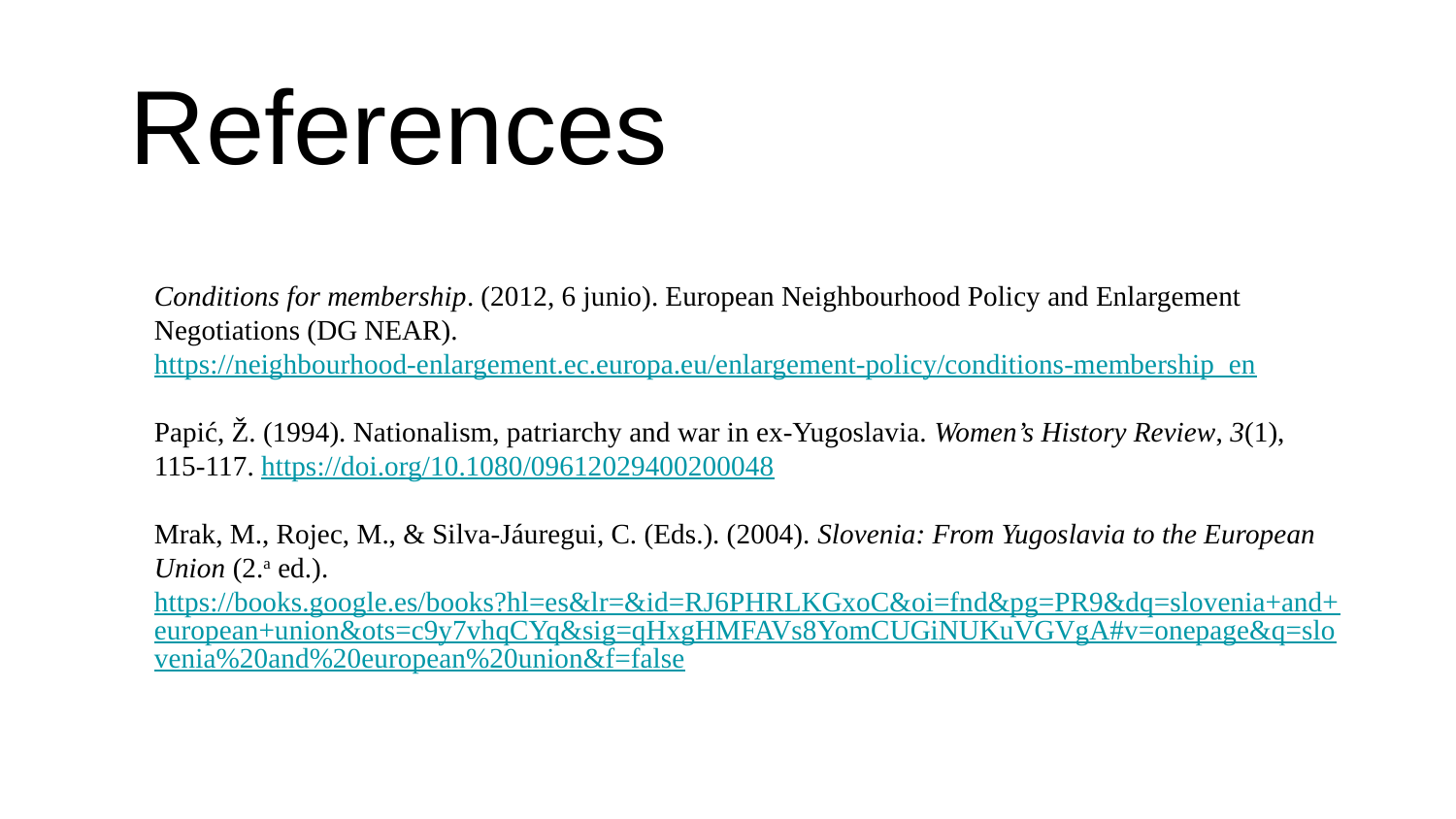

# References
Conditions for membership. (2012, 6 junio). European Neighbourhood Policy and Enlargement Negotiations (DG NEAR). https://neighbourhood-enlargement.ec.europa.eu/enlargement-policy/conditions-membership_en

Papić, Ž. (1994). Nationalism, patriarchy and war in ex-Yugoslavia. Women’s History Review, 3(1), 115-117. https://doi.org/10.1080/09612029400200048

Mrak, M., Rojec, M., & Silva-Jáuregui, C. (Eds.). (2004). Slovenia: From Yugoslavia to the European Union (2.a ed.). https://books.google.es/books?hl=es&lr=&id=RJ6PHRLKGxoC&oi=fnd&pg=PR9&dq=slovenia+and+european+union&ots=c9y7vhqCYq&sig=qHxgHMFAVs8YomCUGiNUKuVGVgA#v=onepage&q=slovenia%20and%20european%20union&f=false